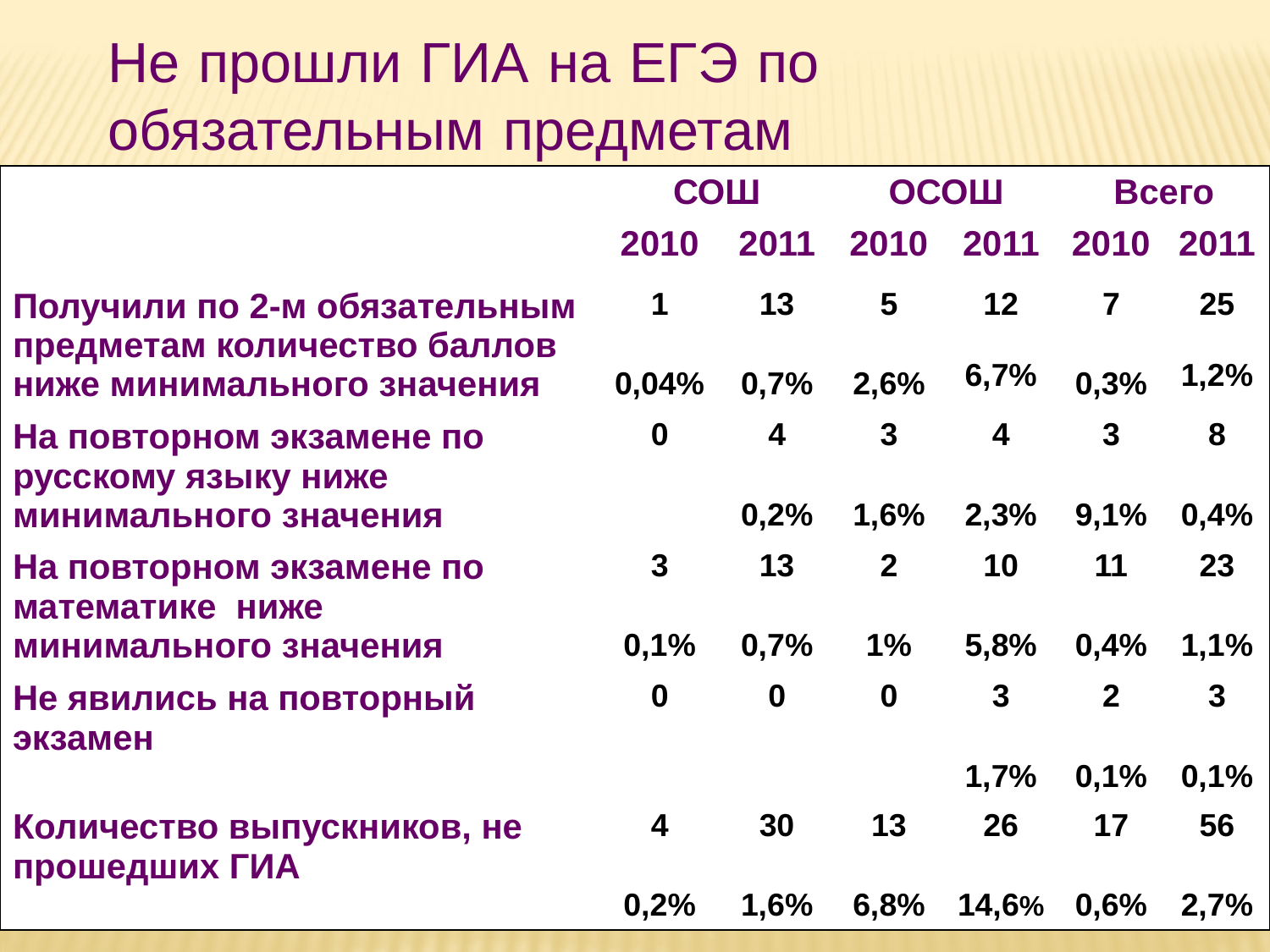

Не прошли ГИА на ЕГЭ по обязательным предметам
|  | СОШ |  | ОСОШ |  | Всего |  |
| --- | --- | --- | --- | --- | --- | --- |
|  | 2010 | 2011 | 2010 | 2011 | 2010 | 2011 |
| Получили по 2-м обязательным предметам количество баллов ниже минимального значения | 1 0,04% | 13 0,7% | 5 2,6% | 12 6,7% | 7 0,3% | 25 1,2% |
| На повторном экзамене по русскому языку ниже минимального значения | 0 | 4 0,2% | 3 1,6% | 4 2,3% | 3 9,1% | 8 0,4% |
| На повторном экзамене по математике ниже минимального значения | 3 0,1% | 13 0,7% | 2 1% | 10 5,8% | 11 0,4% | 23 1,1% |
| Не явились на повторный экзамен | 0 | 0 | 0 | 3 1,7% | 2 0,1% | 3 0,1% |
| Количество выпускников, не прошедших ГИА | 4 0,2% | 30 1,6% | 13 6,8% | 26 14,6% | 17 0,6% | 56 2,7% |